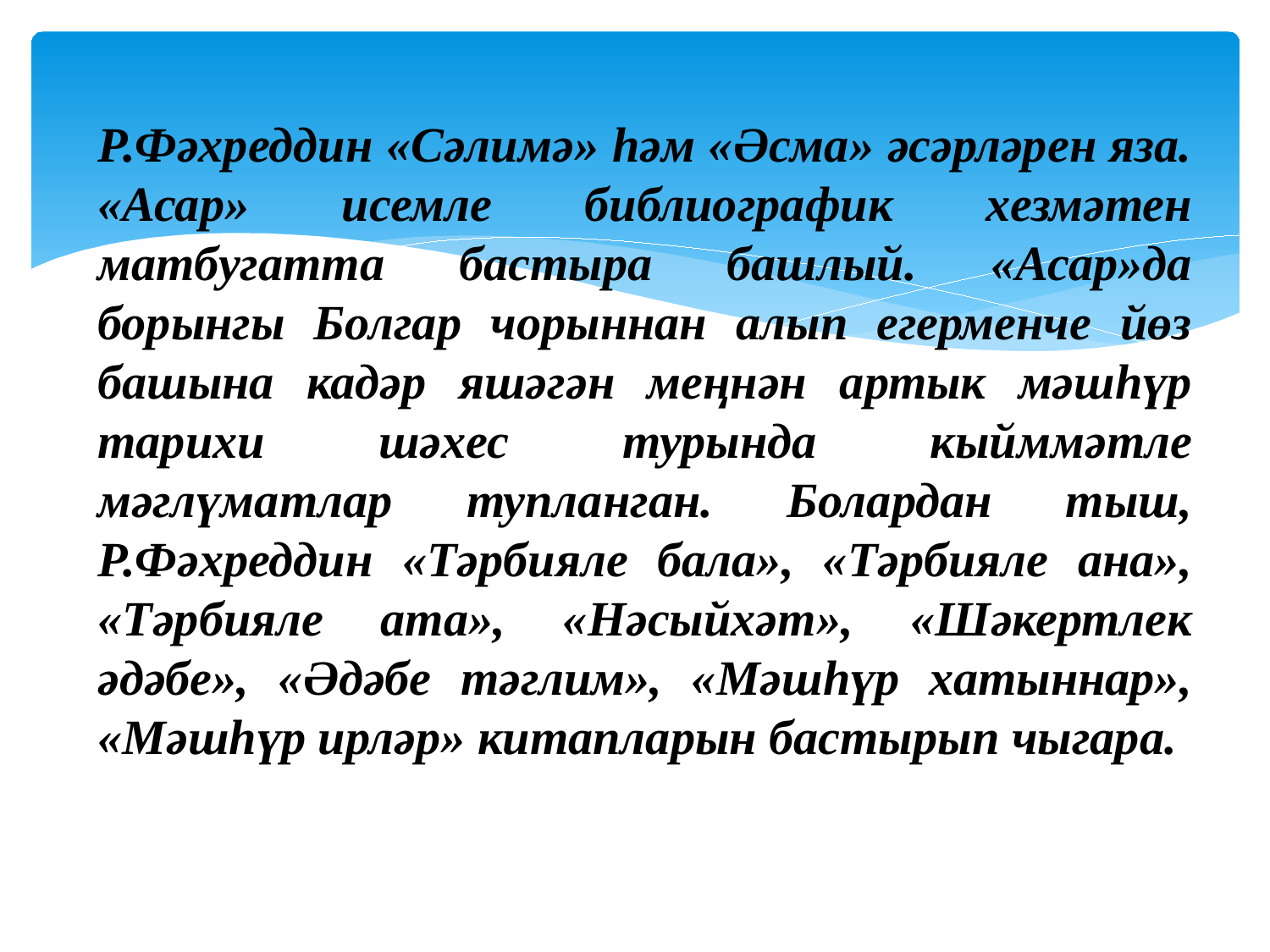

Р.Фәхреддин «Сәлимә» һәм «Әсма» әсәрләрен яза. «Асар» исемле библиографик хезмәтен матбугатта бастыра башлый. «Асар»да борынгы Болгар чорыннан алып егерменче йөз башына кадәр яшәгән меңнән артык мәшһүр тарихи шәхес турында кыйммәтле мәглүматлар тупланган. Болардан тыш, Р.Фәхреддин «Тәрбияле бала», «Тәрбияле ана», «Тәрбияле ата», «Нәсыйхәт», «Шәкертлек әдәбе», «Әдәбе тәглим», «Мәшһүр хатыннар», «Мәшһүр ирләр» китапларын бастырып чыгара.